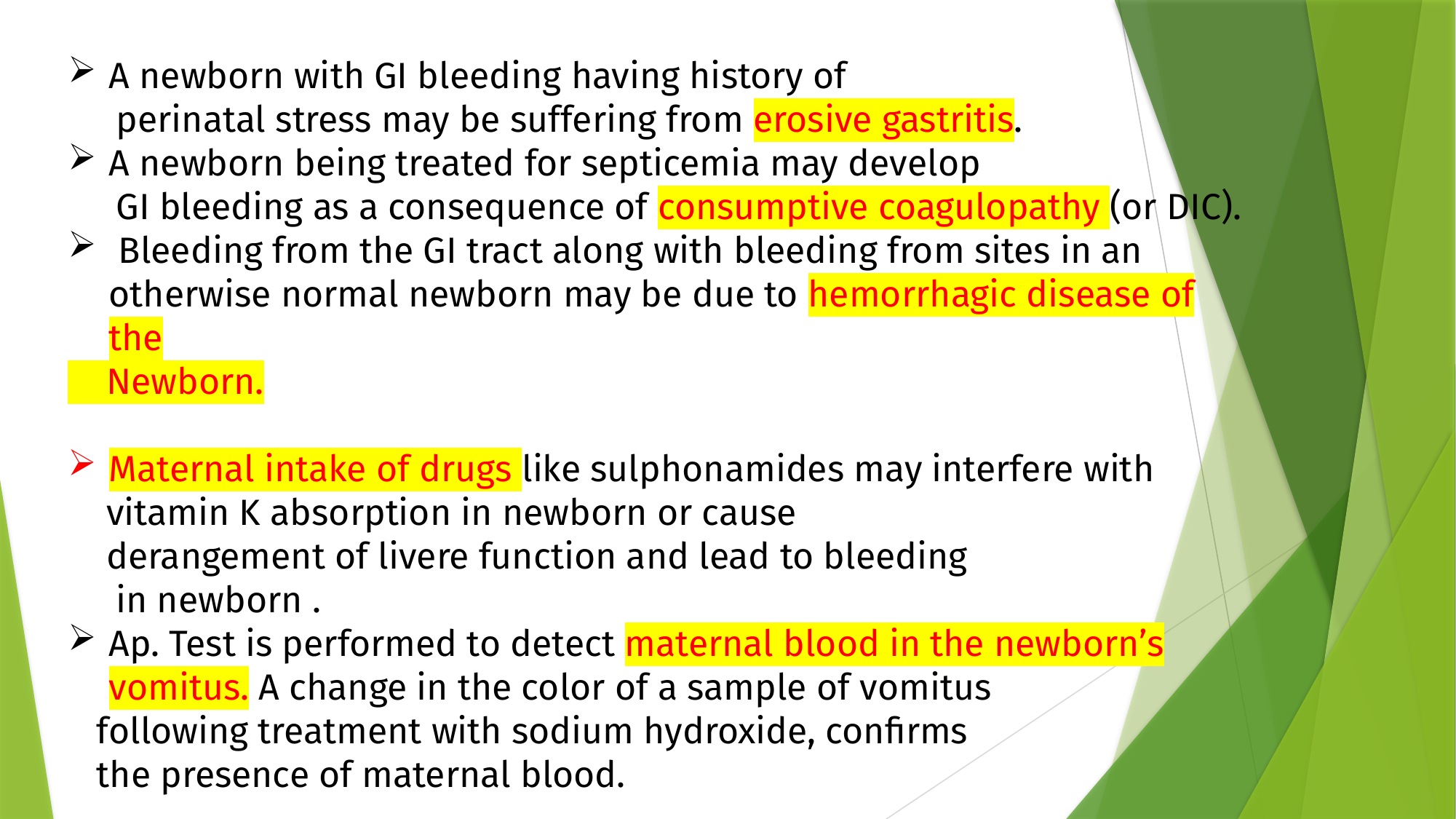

A newborn with GI bleeding having history of
     perinatal stress may be suffering from erosive gastritis.
A newborn being treated for septicemia may develop
     GI bleeding as a consequence of consumptive coagulopathy (or DIC).
 Bleeding from the GI tract along with bleeding from sites in an otherwise normal newborn may be due to hemorrhagic disease of the
    Newborn.

Maternal intake of drugs like sulphonamides may interfere with
    vitamin K absorption in newborn or cause
    derangement of livere function and lead to bleeding
     in newborn .
Ap. Test is performed to detect maternal blood in the newborn’s vomitus. A change in the color of a sample of vomitus
   following treatment with sodium hydroxide, confirms
   the presence of maternal blood.